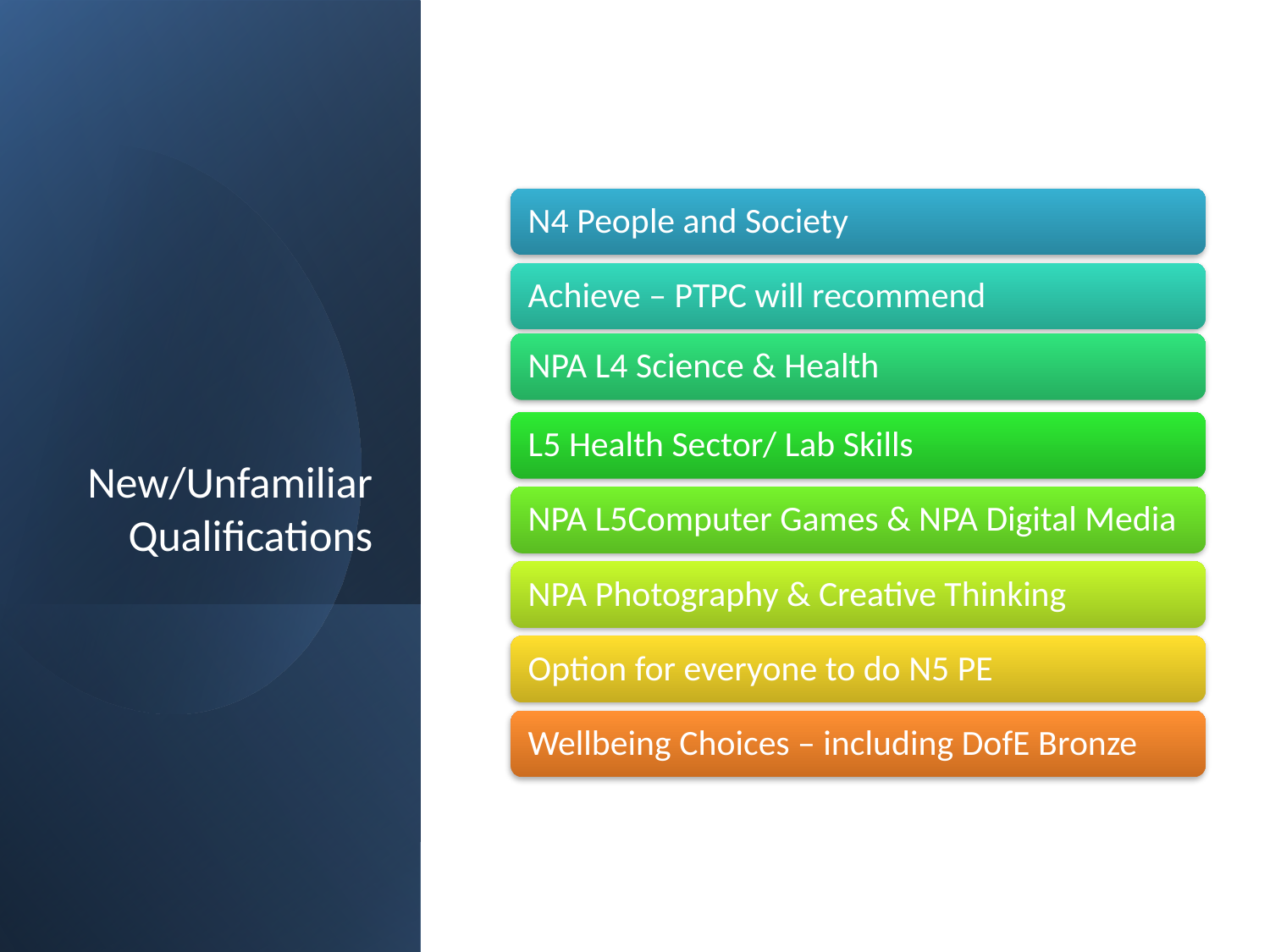

N4 People and Society
Achieve – PTPC will recommend
NPA L4 Science & Health
L5 Health Sector/ Lab Skills
NPA L5Computer Games & NPA Digital Media
NPA Photography & Creative Thinking
Option for everyone to do N5 PE
Wellbeing Choices – including DofE Bronze

# New/Unfamiliar Qualifications